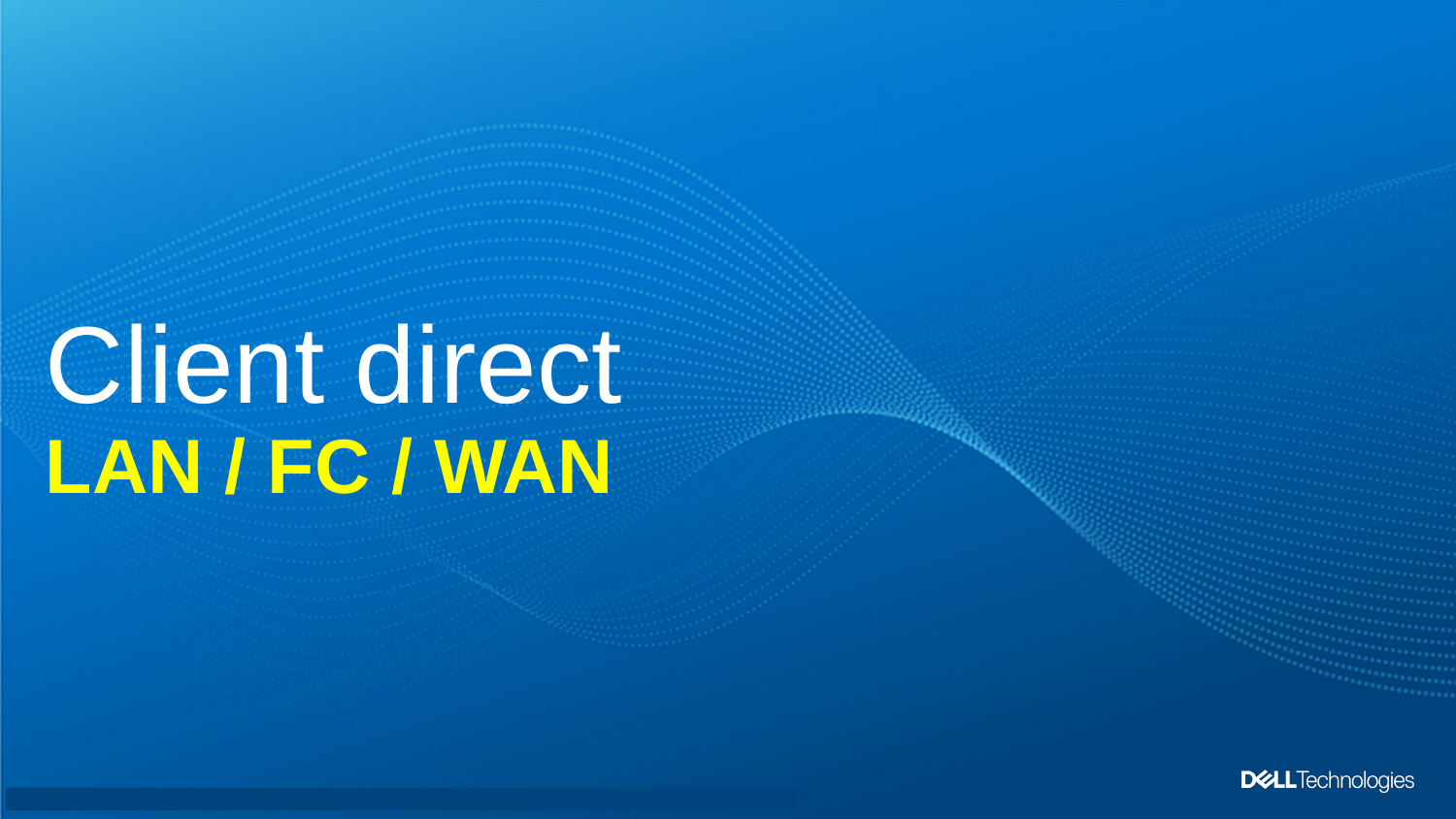

# Client direct LAN / FC / WAN